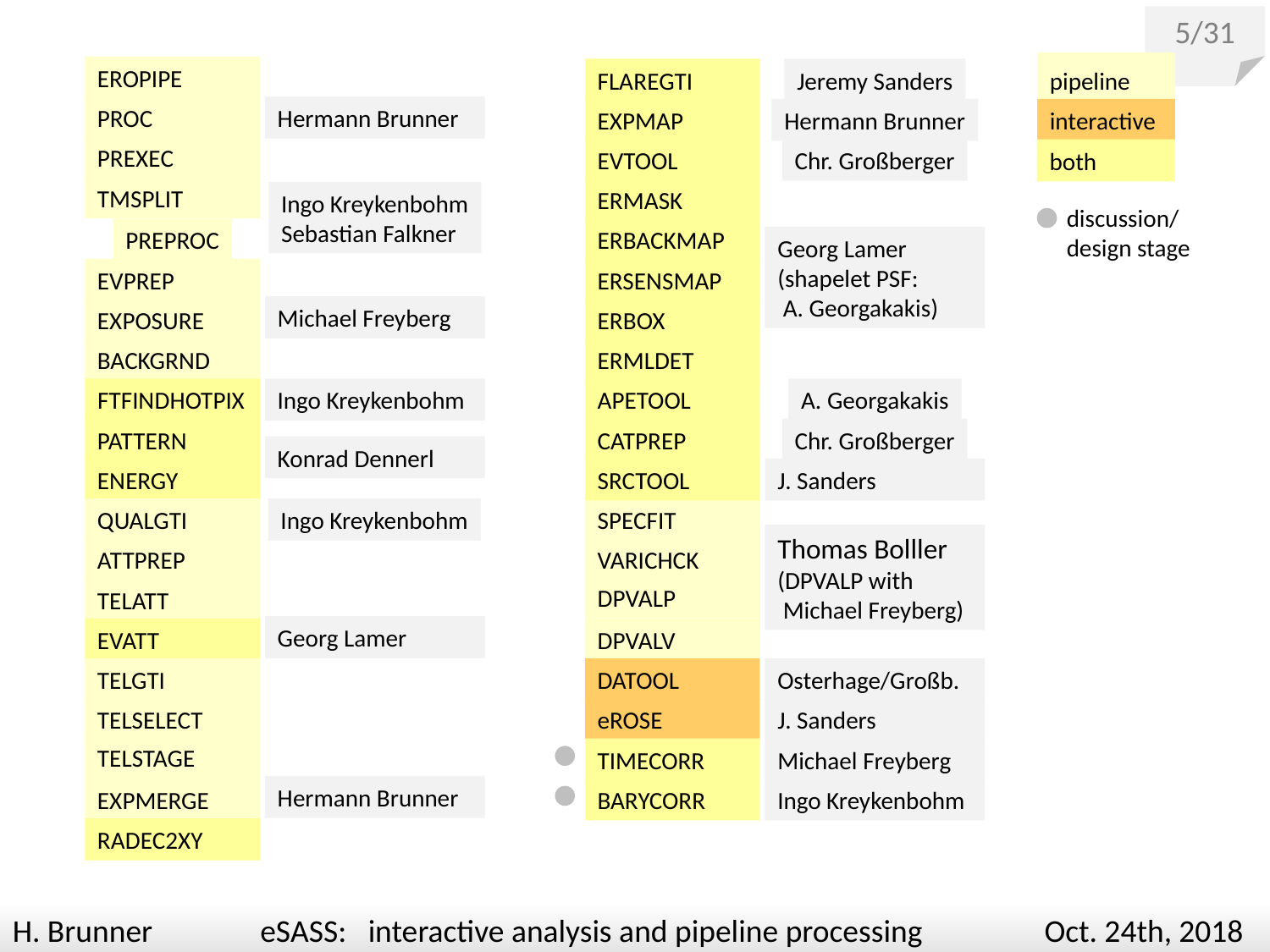

5/31
Hermann Brunner
pipeline
EROPIPE
FLAREGTI
Jeremy Sanders
PROC
EXPMAP
Hermann Brunner
interactive
PREXEC
EVTOOL
Chr. Großberger
both
TMSPLIT
ERMASK
Georg Lamer
(shapelet PSF:
 A. Georgakakis)
Ingo Kreykenbohm
Sebastian Falkner
discussion/
design stage

PREPROC
ERBACKMAP
EVPREP
Michael Freyberg
ERSENSMAP
EXPOSURE
ERBOX
BACKGRND
ERMLDET
FTFINDHOTPIX
Ingo Kreykenbohm
APETOOL
A. Georgakakis
Konrad Dennerl
PATTERN
CATPREP
Chr. Großberger
ENERGY
SRCTOOL
J. Sanders
QUALGTI
Ingo Kreykenbohm
SPECFIT
Thomas Bolller
(DPVALP with
 Michael Freyberg)
Georg Lamer
ATTPREP
VARICHCK
TELATT
DPVALP
EVATT
DPVALV
TELGTI
DATOOL
Osterhage/Großb.
TELSELECT
eROSE
J. Sanders
Hermann Brunner
TIMECORR
Michael Freyberg
TELSTAGE

EXPMERGE
BARYCORR
Ingo Kreykenbohm

RADEC2XY
H. Brunner               eSASS:   interactive analysis and pipeline processing                 Oct. 24th, 2018
SRCTOOL